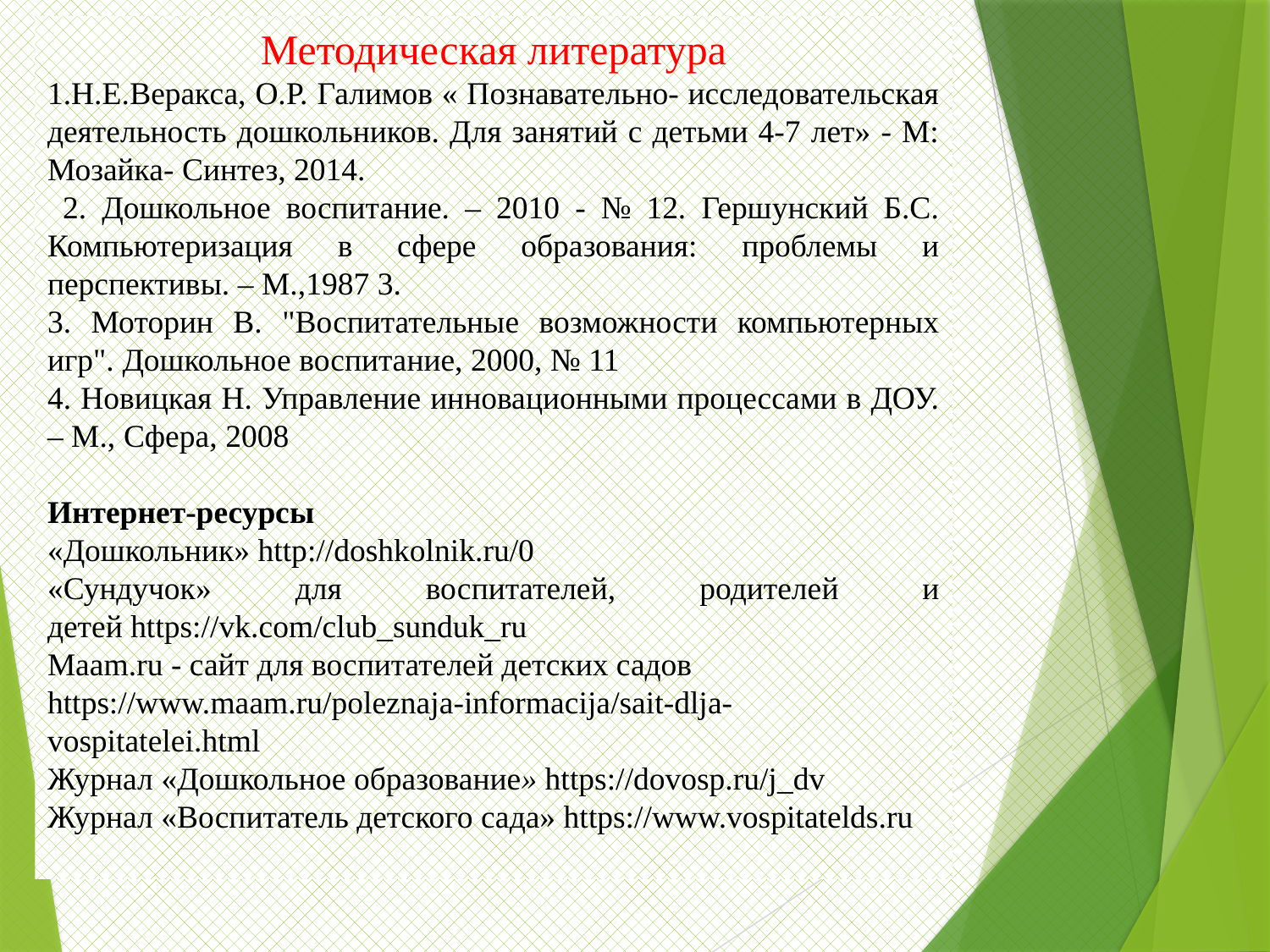

Методическая литература
1.Н.Е.Веракса, О.Р. Галимов « Познавательно- исследовательская деятельность дошкольников. Для занятий с детьми 4-7 лет» - М: Мозайка- Синтез, 2014.
 2. Дошкольное воспитание. – 2010 - № 12. Гершунский Б.С. Компьютеризация в сфере образования: проблемы и перспективы. – М.,1987 3.
3. Моторин В. "Воспитательные возможности компьютерных игр". Дошкольное воспитание, 2000, № 11
4. Новицкая Н. Управление инновационными процессами в ДОУ. – М., Сфера, 2008

Интернет-ресурсы
«Дошкольник» http://doshkolnik.ru/0
«Сундучок» для воспитателей, родителей и детей https://vk.com/club_sunduk_ru
Maam.ru - сайт для воспитателей детских садов
https://www.maam.ru/poleznaja-informacija/sait-dlja-vospitatelei.html
Журнал «Дошкольное образование» https://dovosp.ru/j_dv
Журнал «Воспитатель детского сада» https://www.vospitatelds.ru